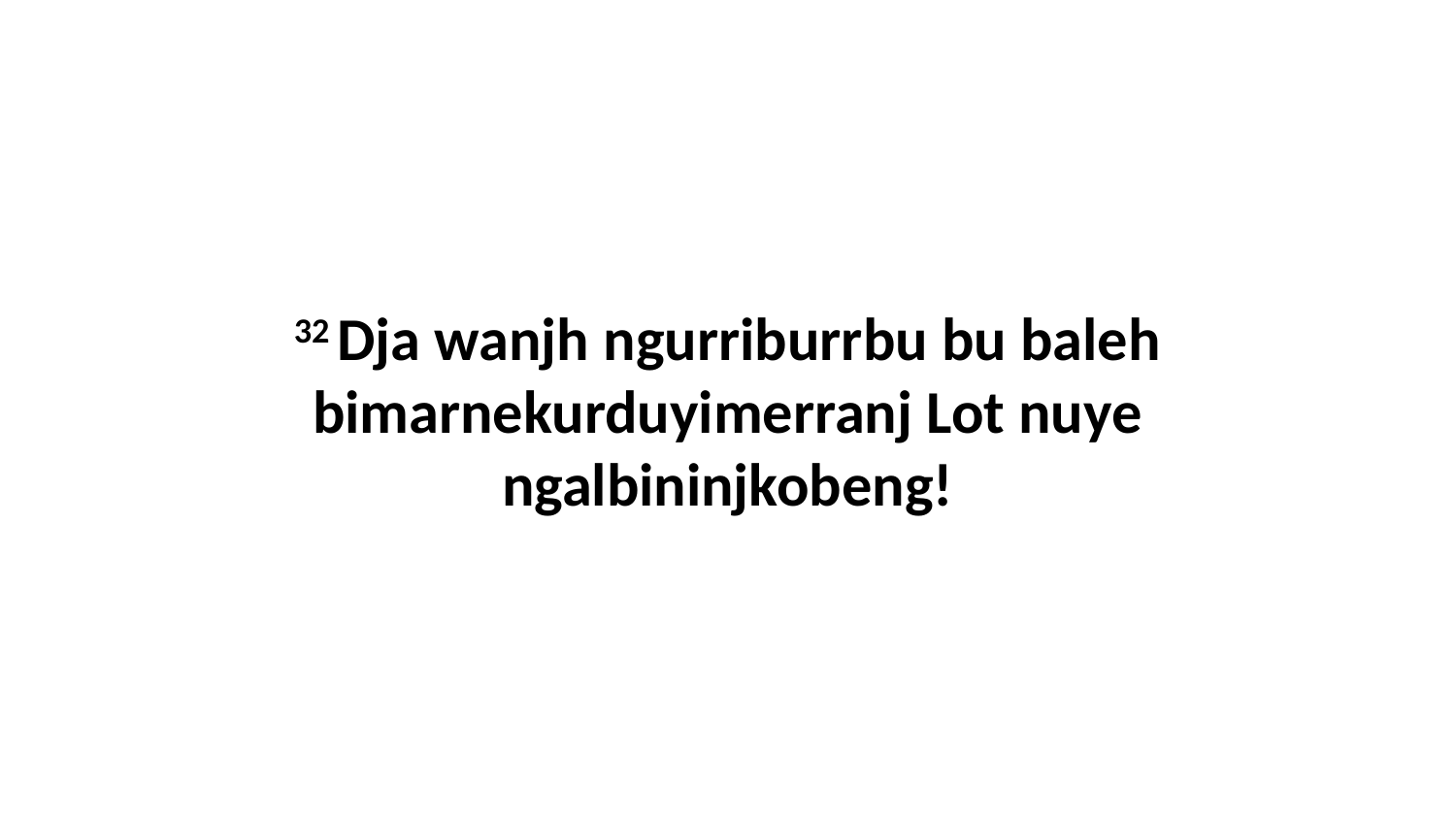

32 Dja wanjh ngurriburrbu bu baleh bimarnekurduyimerranj Lot nuye ngalbininjkobeng!